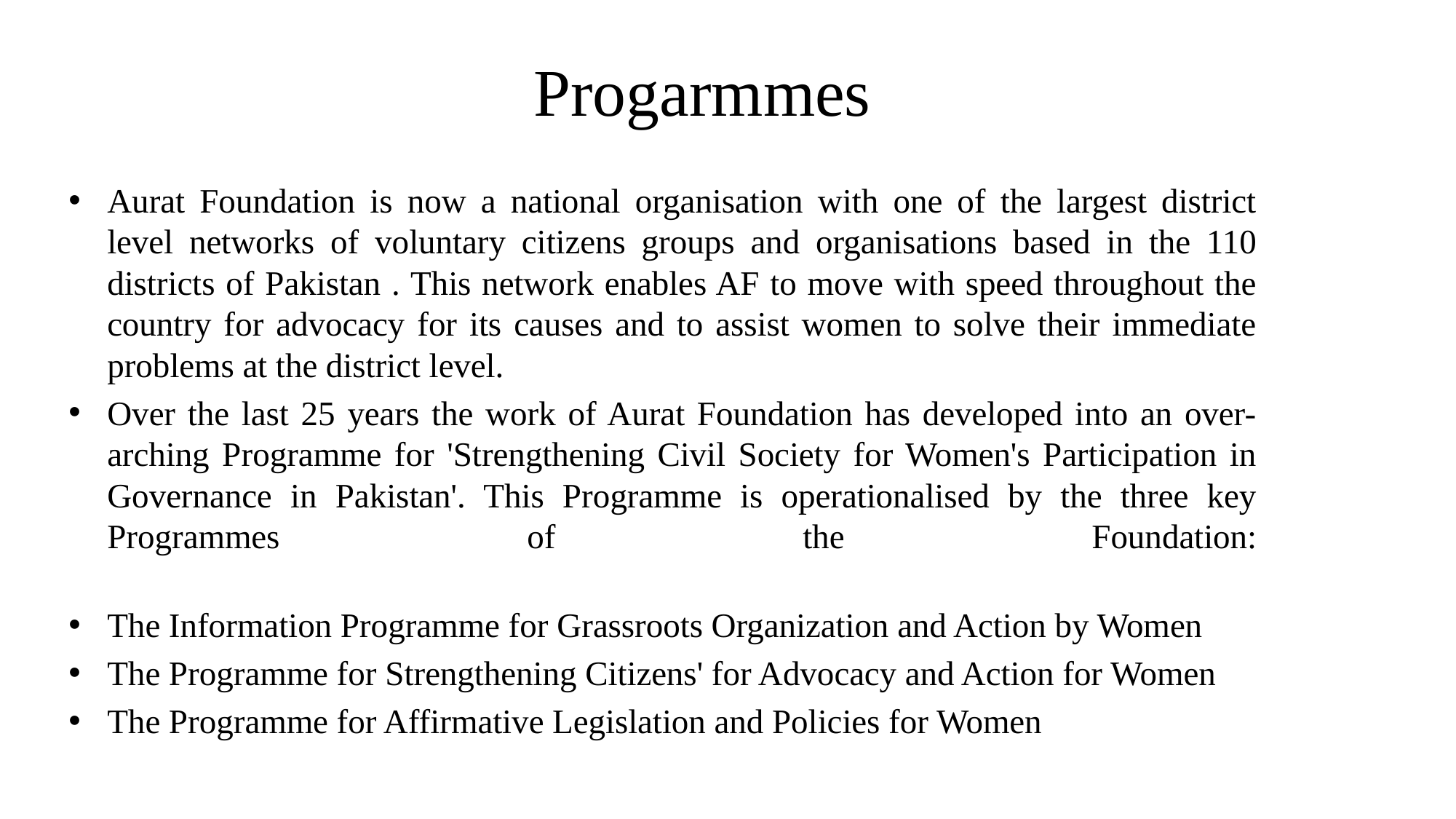

# Progarmmes
Aurat Foundation is now a national organisation with one of the largest district level networks of voluntary citizens groups and organisations based in the 110 districts of Pakistan . This network enables AF to move with speed throughout the country for advocacy for its causes and to assist women to solve their immediate problems at the district level.
Over the last 25 years the work of Aurat Foundation has developed into an over-arching Programme for 'Strengthening Civil Society for Women's Participation in Governance in Pakistan'. This Programme is operationalised by the three key Programmes of the Foundation:
The Information Programme for Grassroots Organization and Action by Women
The Programme for Strengthening Citizens' for Advocacy and Action for Women
The Programme for Affirmative Legislation and Policies for Women